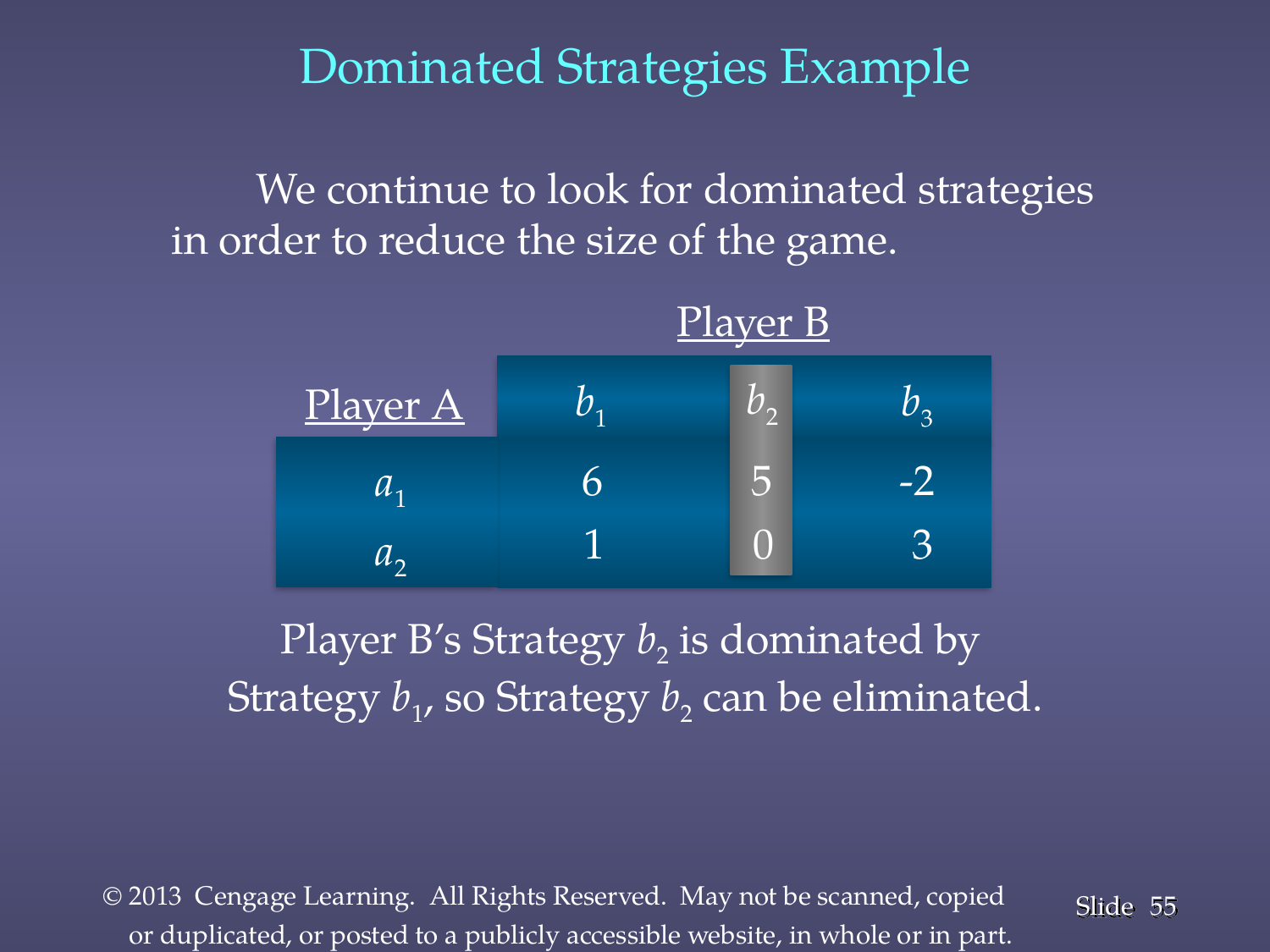

Dominated Strategies Example
        We continue to look for dominated strategies in order to reduce the size of the game.
Player B

b2
b1
b3
Player A
a1
a2

 6              5            -2
 1              0             3
     Player B’s Strategy b2 is dominated by
Strategy b1, so Strategy b2 can be eliminated.